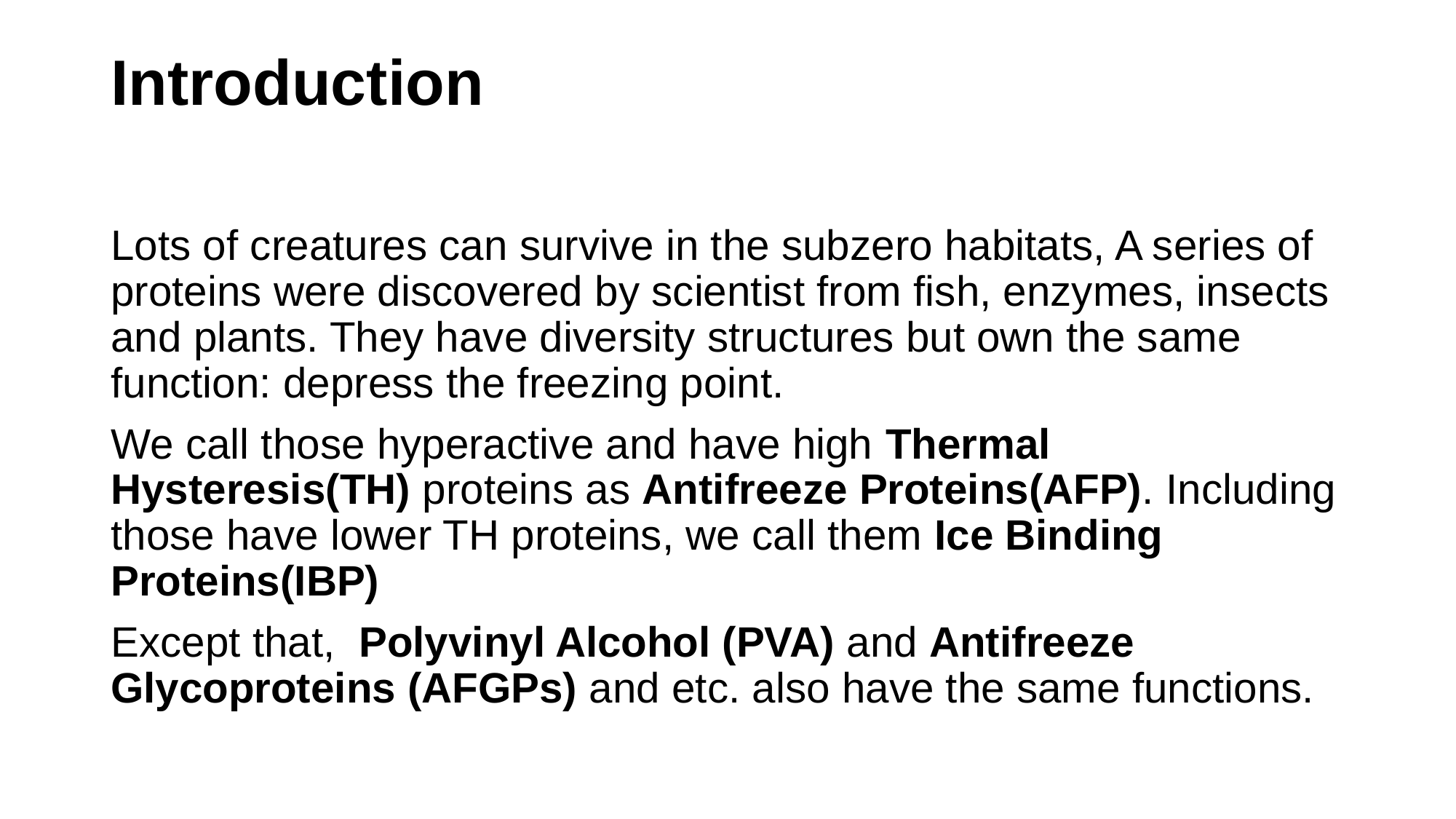

# Introduction
Lots of creatures can survive in the subzero habitats, A series of proteins were discovered by scientist from fish, enzymes, insects and plants. They have diversity structures but own the same function: depress the freezing point.
We call those hyperactive and have high Thermal Hysteresis(TH) proteins as Antifreeze Proteins(AFP). Including those have lower TH proteins, we call them Ice Binding Proteins(IBP)
Except that,  Polyvinyl Alcohol (PVA) and Antifreeze Glycoproteins (AFGPs) and etc. also have the same functions.